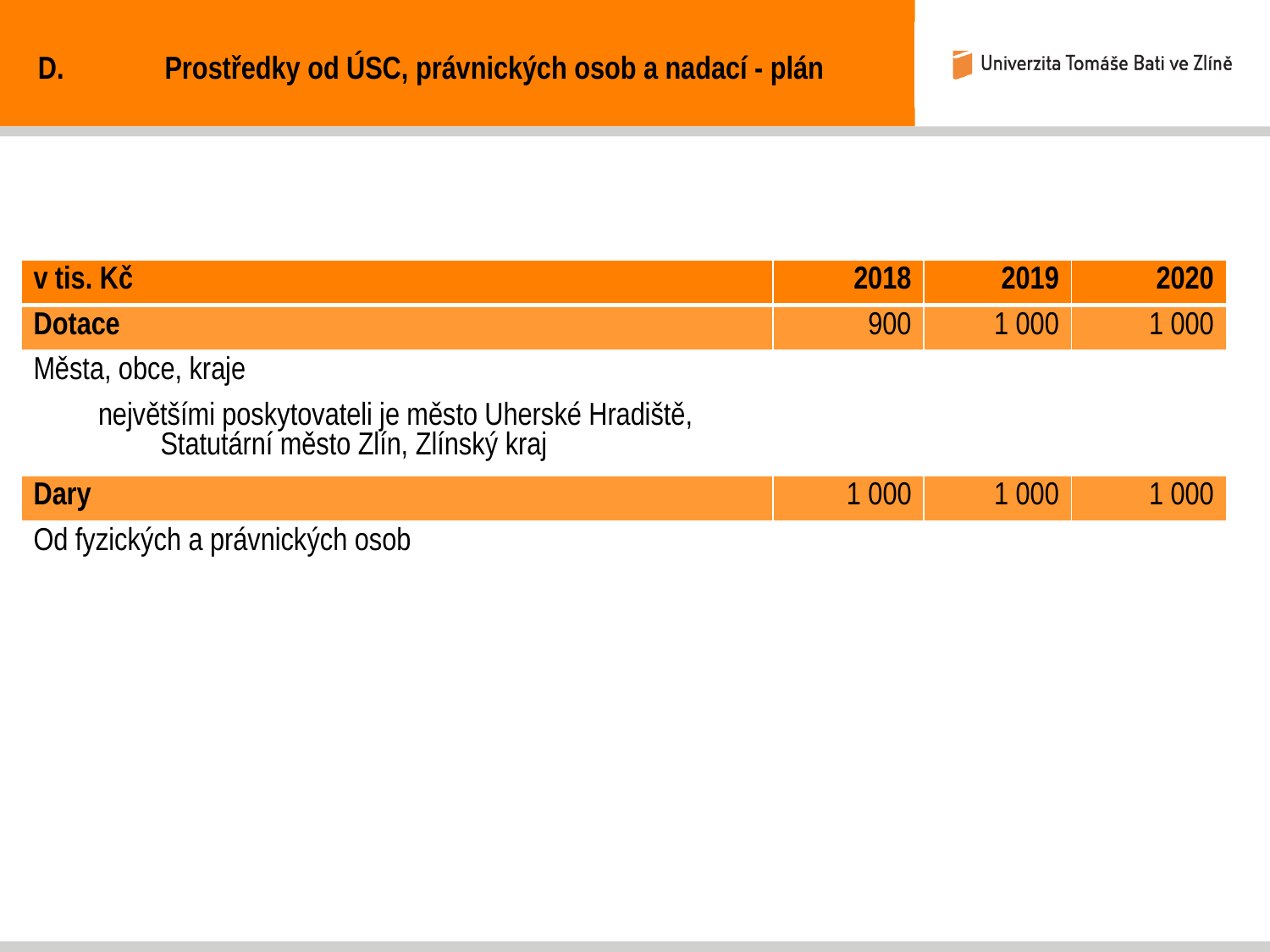

D.	Prostředky od ÚSC, právnických osob a nadací - plán
| v tis. Kč | 2018 | 2019 | 2020 |
| --- | --- | --- | --- |
| Dotace | 900 | 1 000 | 1 000 |
| Města, obce, kraje |  |  |  |
| největšími poskytovateli je město Uherské Hradiště, Statutární město Zlín, Zlínský kraj |  |  |  |
| Dary | 1 000 | 1 000 | 1 000 |
| Od fyzických a právnických osob |  |  |  |